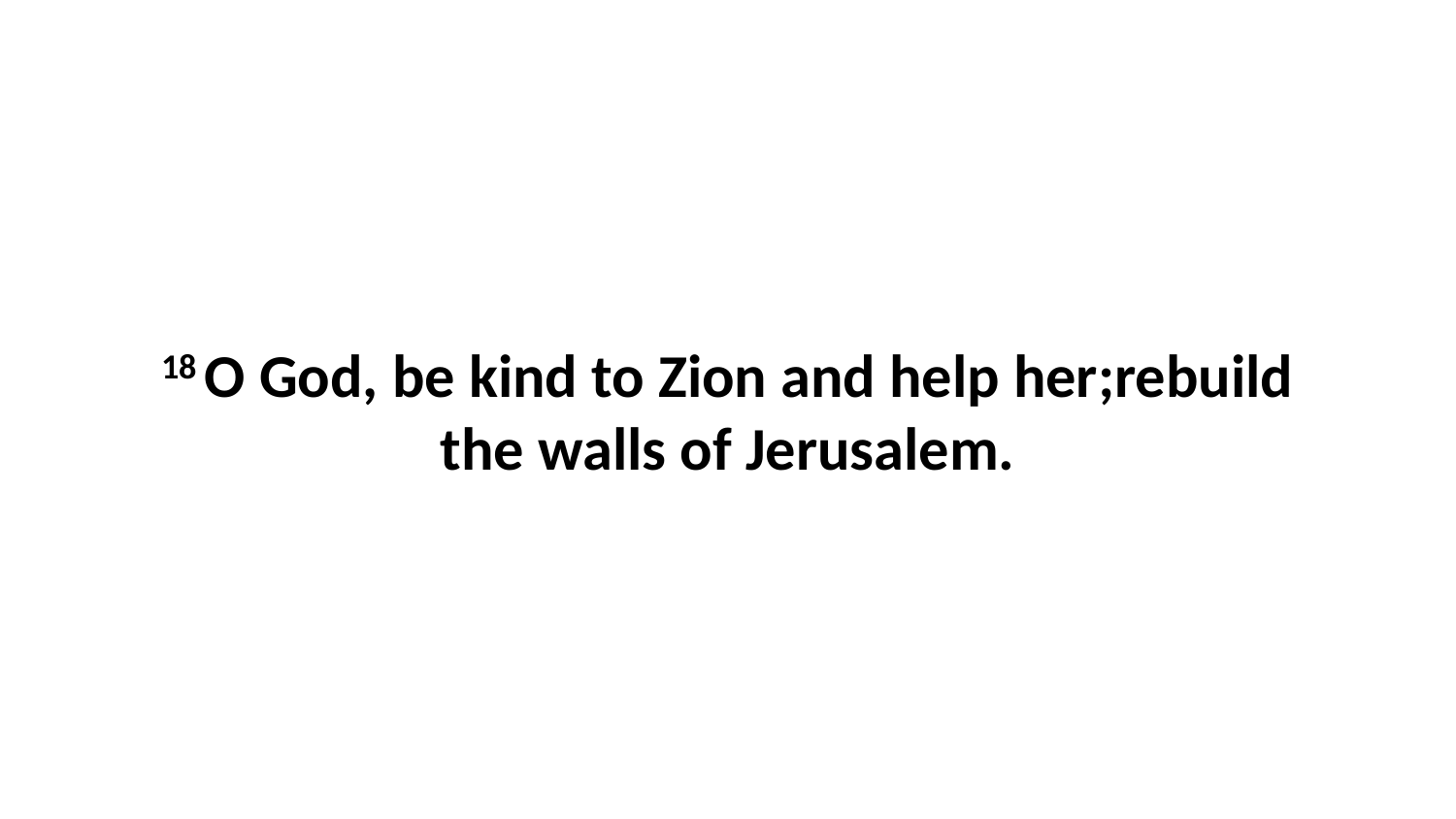

18 O God, be kind to Zion and help her;rebuild the walls of Jerusalem.